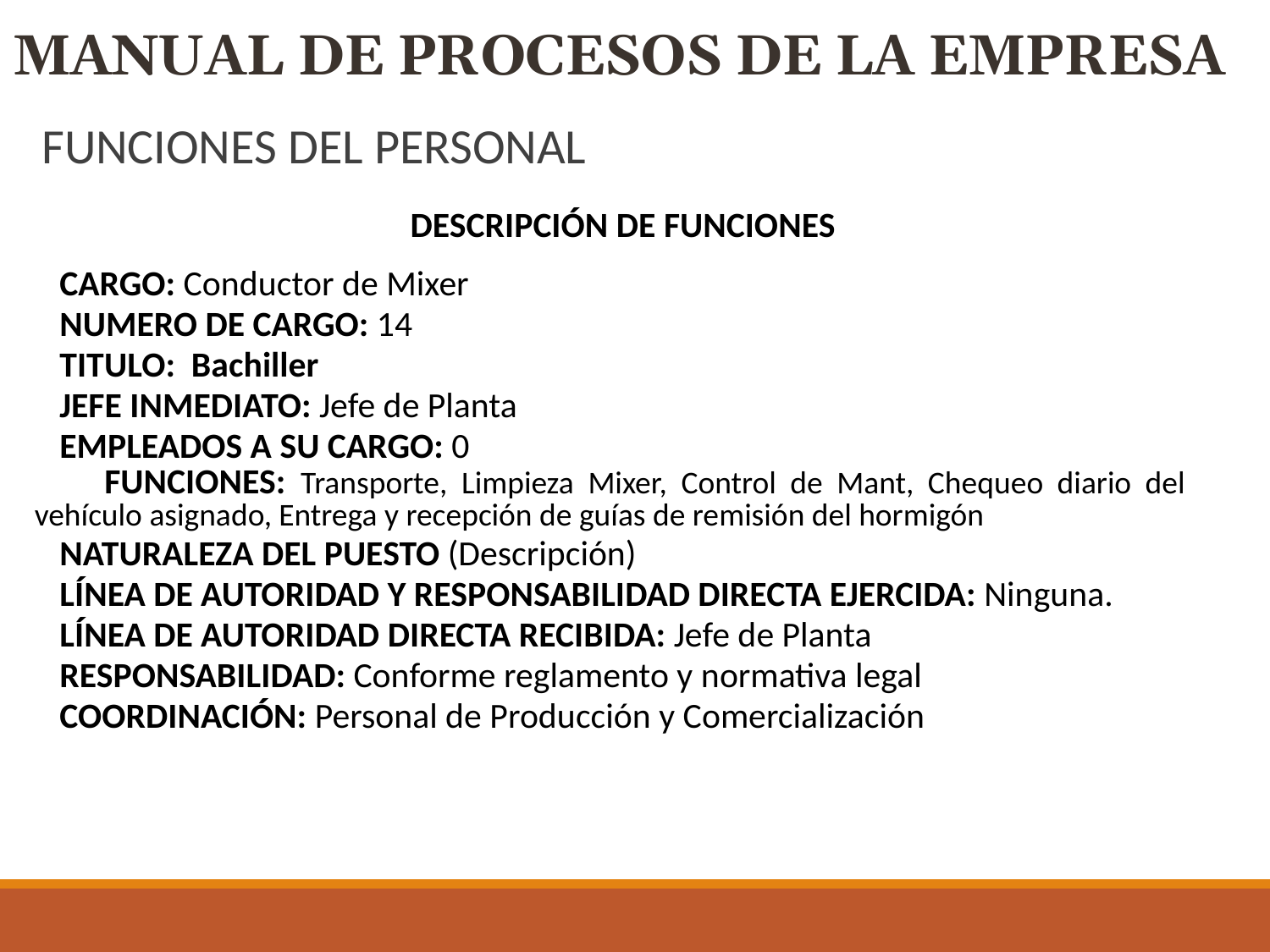

MANUAL DE PROCESOS DE LA EMPRESA
FUNCIONES DEL PERSONAL
| DESCRIPCIÓN DE FUNCIONES |
| --- |
| CARGO: Conductor de Mixer NUMERO DE CARGO: 14 TITULO: Bachiller JEFE INMEDIATO: Jefe de Planta EMPLEADOS A SU CARGO: 0 FUNCIONES: Transporte, Limpieza Mixer, Control de Mant, Chequeo diario del vehículo asignado, Entrega y recepción de guías de remisión del hormigón NATURALEZA DEL PUESTO (Descripción) LÍNEA DE AUTORIDAD Y RESPONSABILIDAD DIRECTA EJERCIDA: Ninguna. LÍNEA DE AUTORIDAD DIRECTA RECIBIDA: Jefe de Planta RESPONSABILIDAD: Conforme reglamento y normativa legal COORDINACIÓN: Personal de Producción y Comercialización |